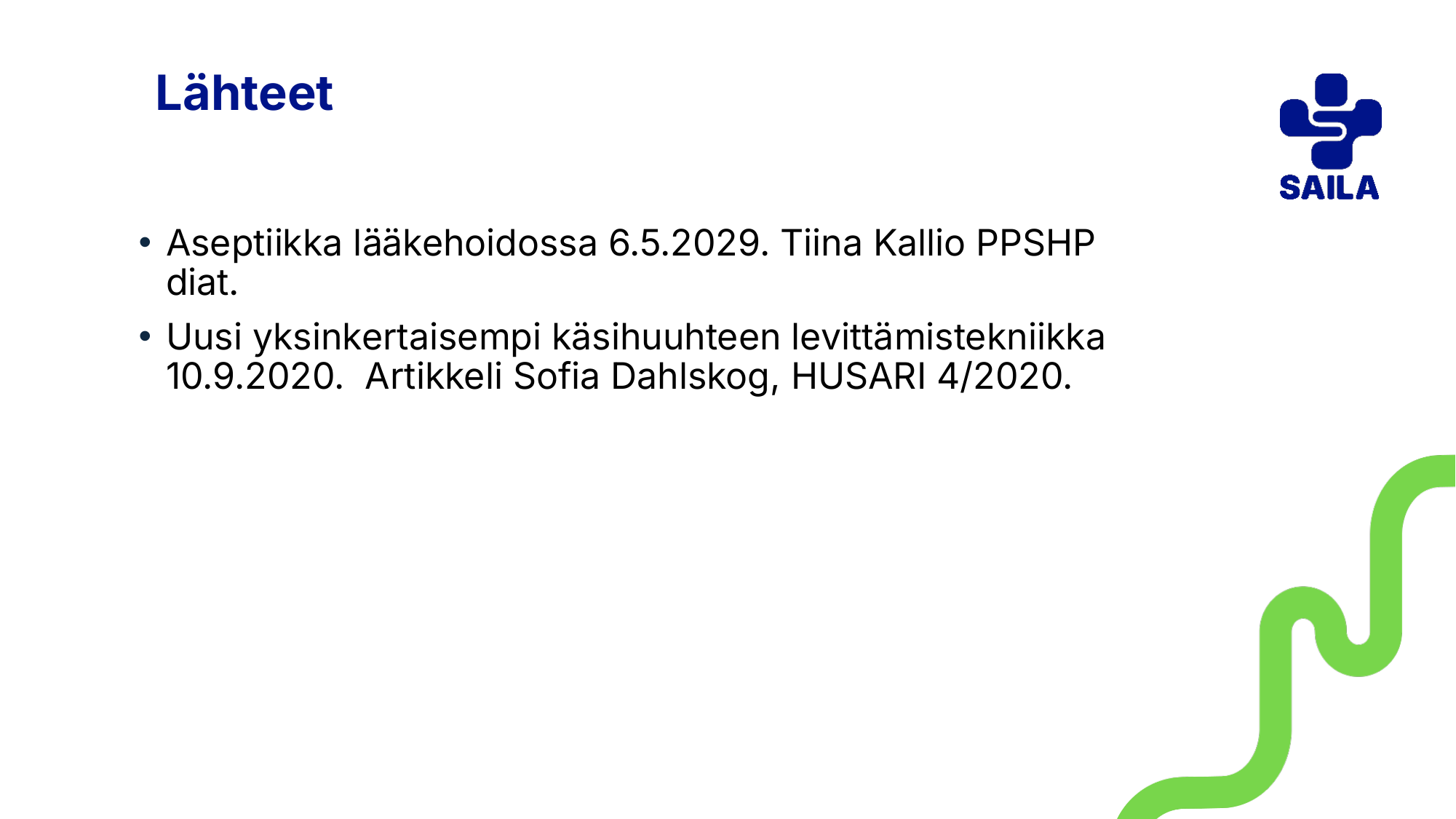

# Lähteet
Aseptiikka lääkehoidossa 6.5.2029. Tiina Kallio PPSHP diat.
Uusi yksinkertaisempi käsihuuhteen levittämistekniikka 10.9.2020.  Artikkeli Sofia Dahlskog, HUSARI 4/2020.